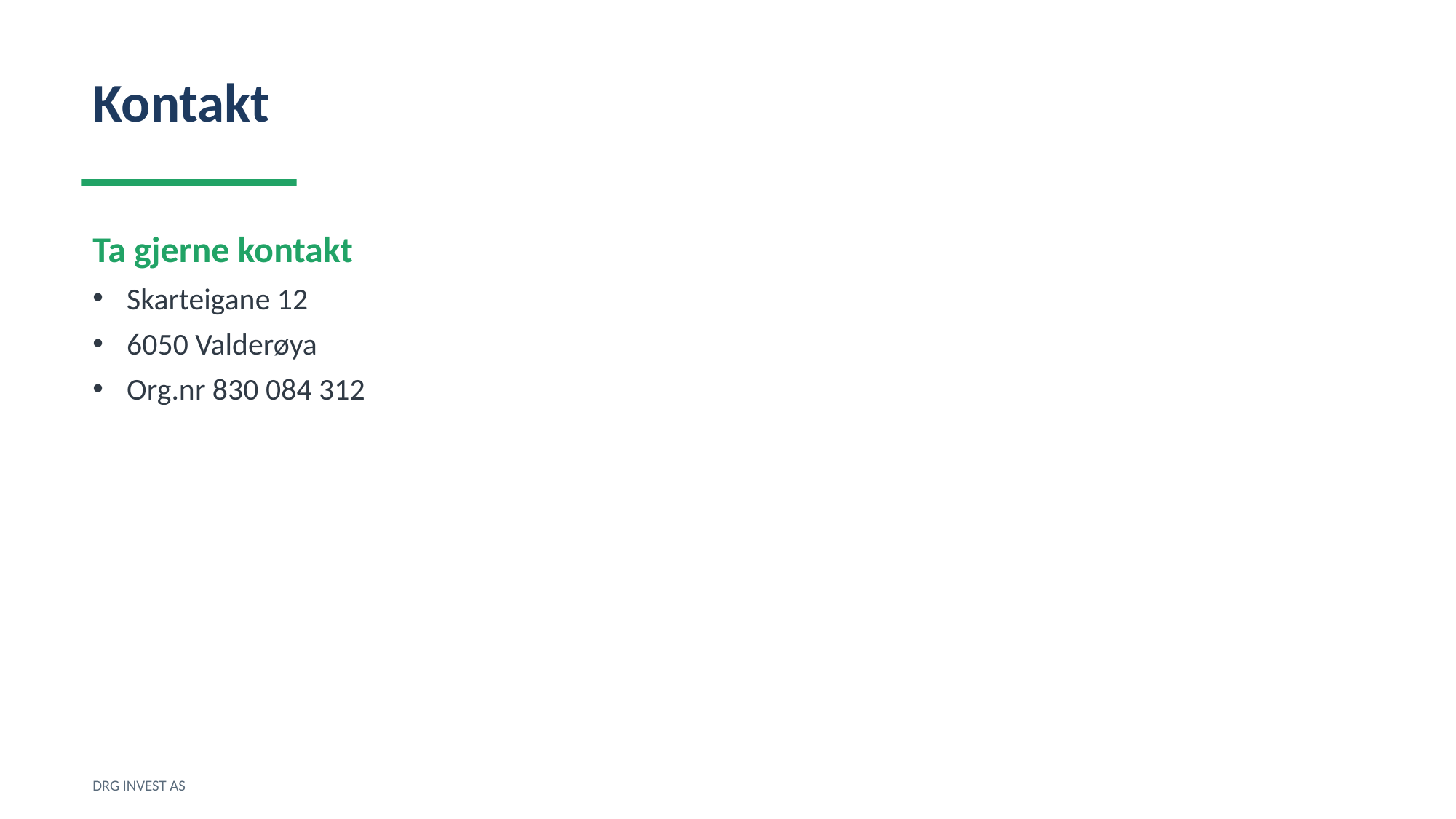

Kontakt

Ta gjerne kontakt
Skarteigane 12
6050 Valderøya
Org.nr 830 084 312
DRG INVEST AS